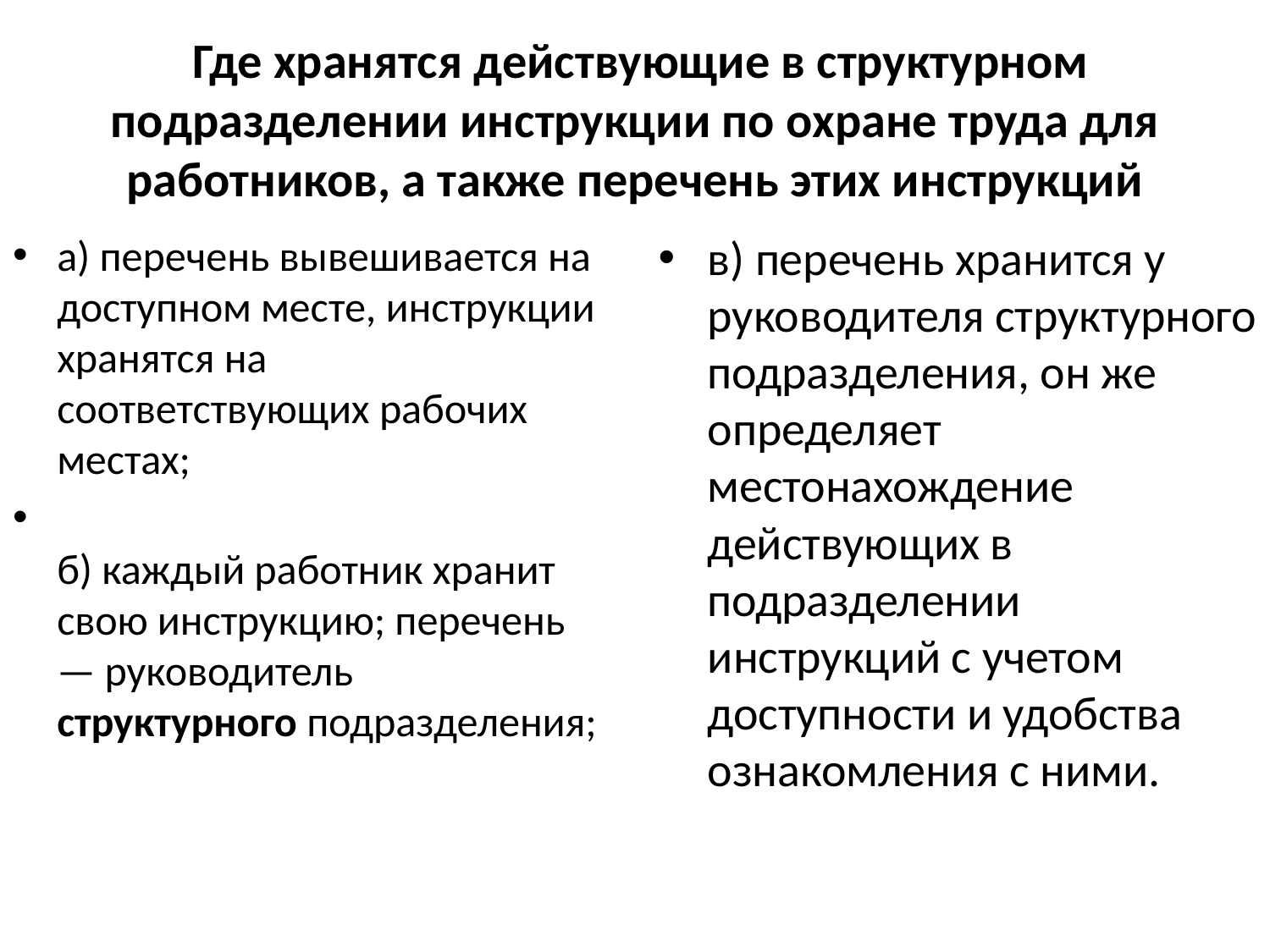

# Где хранятся действующие в структурном подразделении инструкции по охране труда для работников, а также перечень этих инструкций
а) перечень вывешивается на доступном месте, инструкции хранятся на
соответствующих рабочих местах;
б) каждый работник хранит свою инструкцию; перечень — руководитель
структурного подразделения;

в) перечень хранится у руководителя структурного подразделения, он же
определяет местонахождение действующих в подразделении инструкций с учетом доступности и удобства ознакомления с ними.